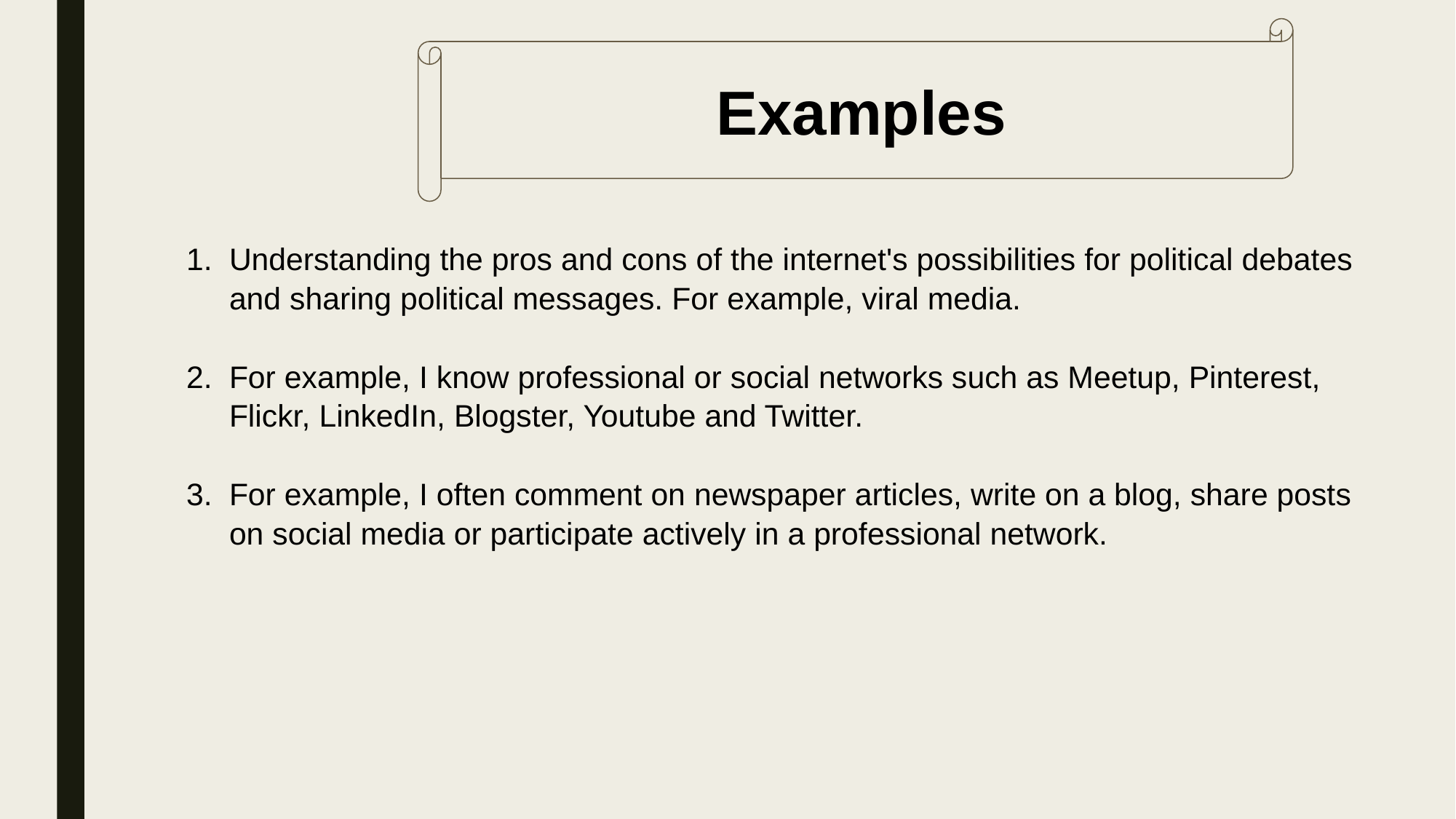

Examples

Understanding the pros and cons of the internet's possibilities for political debates and sharing political messages. For example, viral media.

For example, I know professional or social networks such as Meetup, Pinterest, Flickr, LinkedIn, Blogster, Youtube and Twitter.

For example, I often comment on newspaper articles, write on a blog, share posts on social media or participate actively in a professional network.